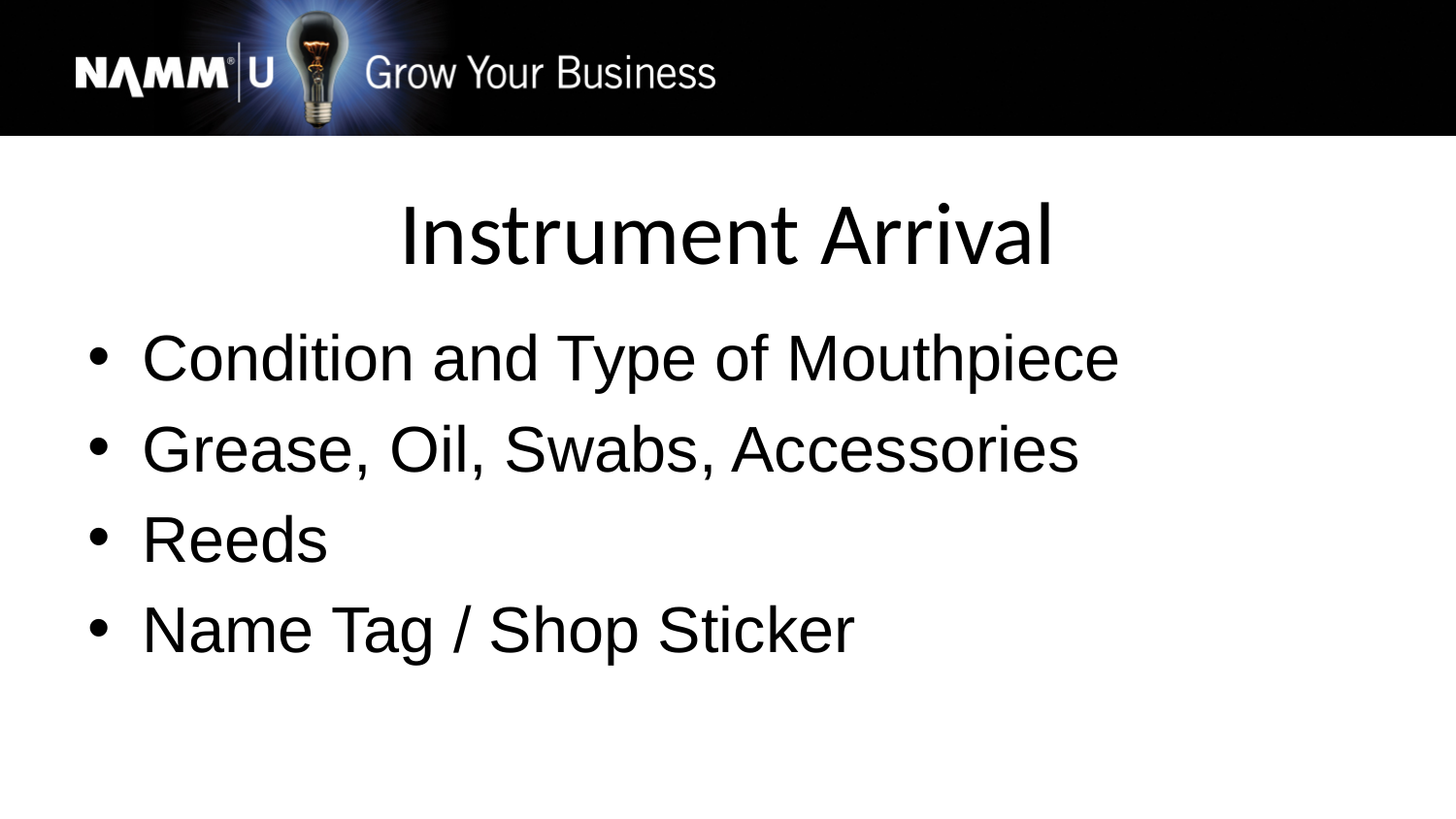

# Instrument Arrival
Condition and Type of Mouthpiece
Grease, Oil, Swabs, Accessories
Reeds
Name Tag / Shop Sticker